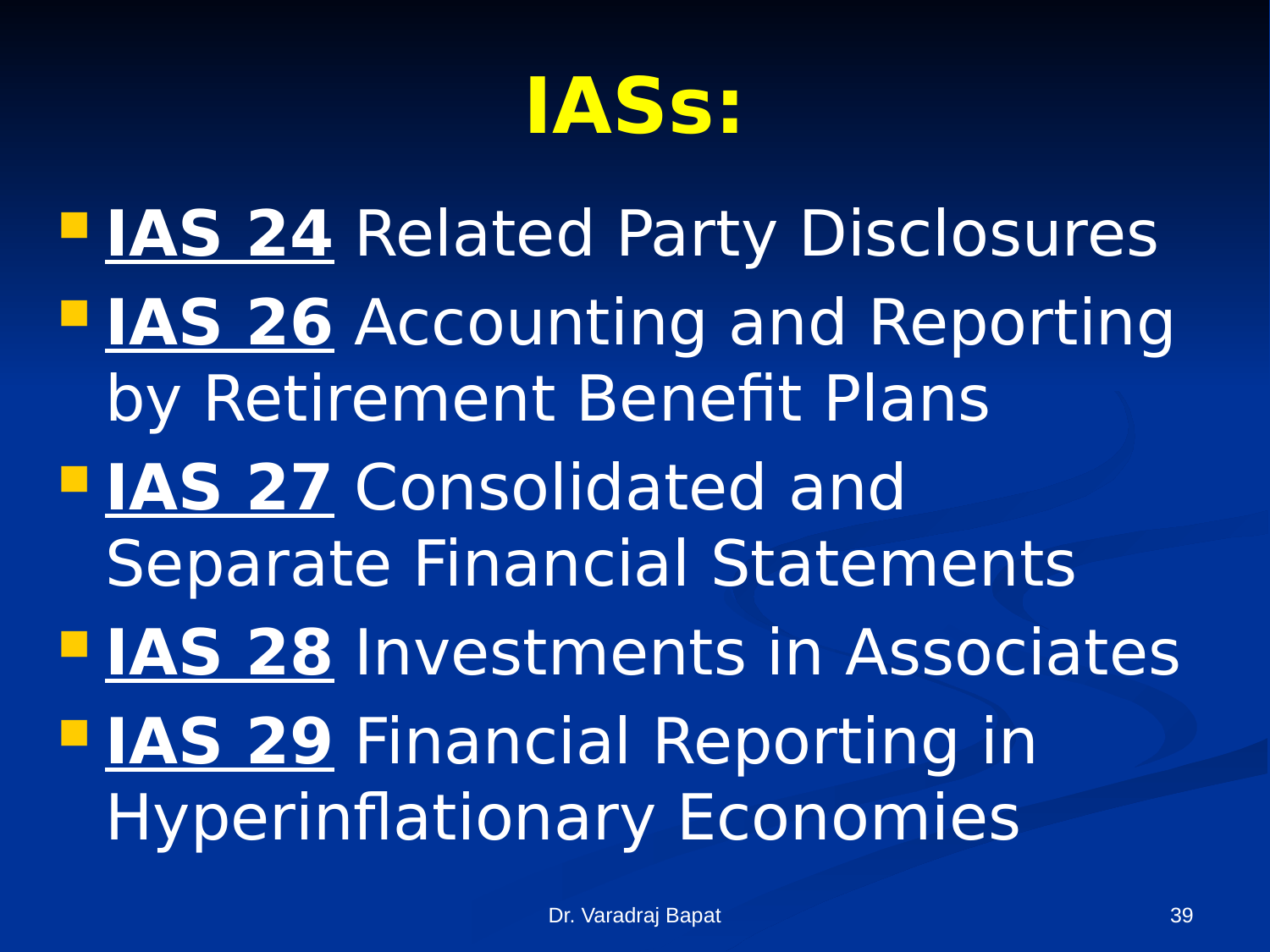

# IASs:
IAS 24 Related Party Disclosures
IAS 26 Accounting and Reporting by Retirement Benefit Plans
IAS 27 Consolidated and Separate Financial Statements
IAS 28 Investments in Associates
IAS 29 Financial Reporting in Hyperinflationary Economies
Dr. Varadraj Bapat
39